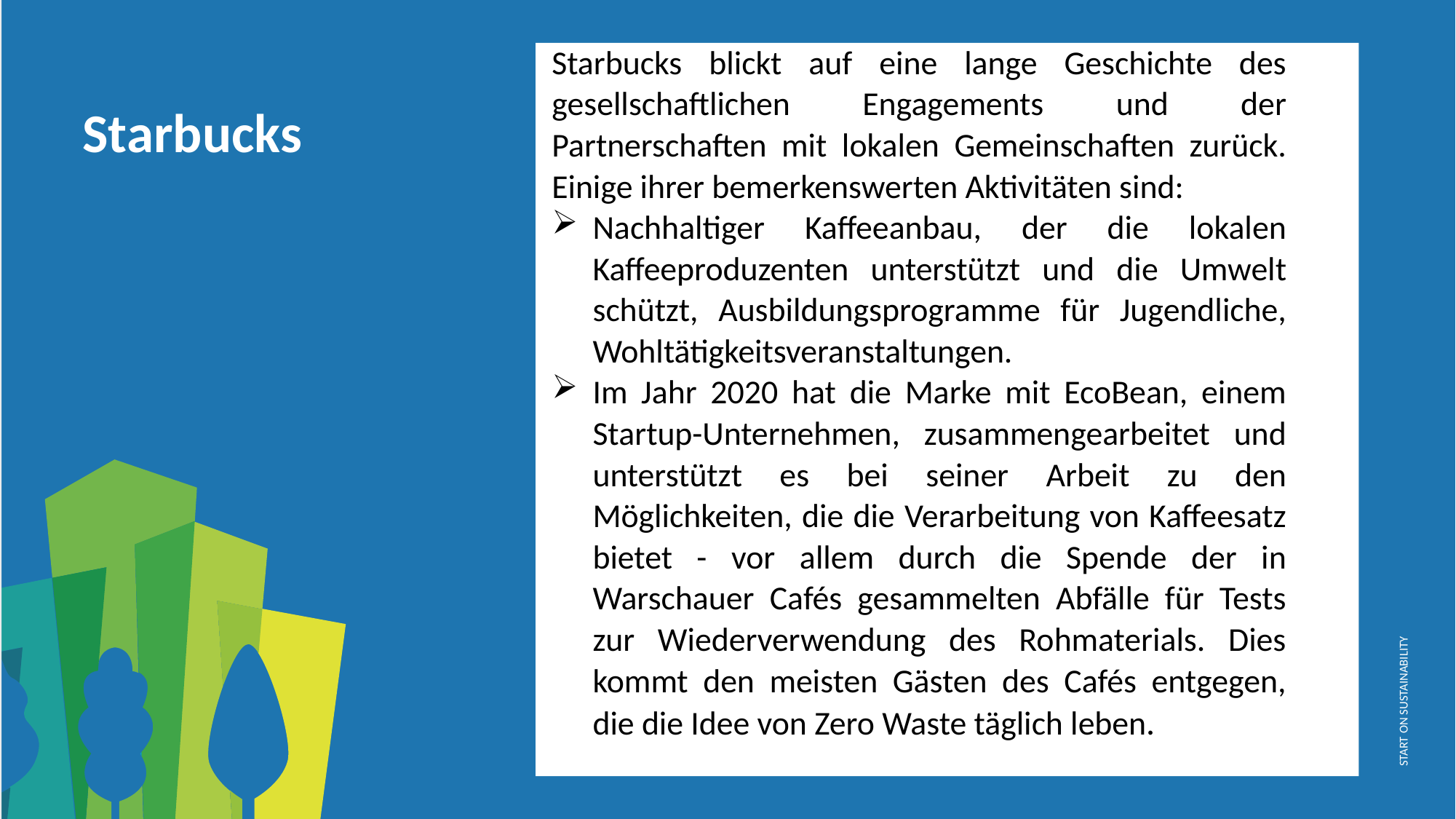

Starbucks blickt auf eine lange Geschichte des gesellschaftlichen Engagements und der Partnerschaften mit lokalen Gemeinschaften zurück. Einige ihrer bemerkenswerten Aktivitäten sind:
Nachhaltiger Kaffeeanbau, der die lokalen Kaffeeproduzenten unterstützt und die Umwelt schützt, Ausbildungsprogramme für Jugendliche, Wohltätigkeitsveranstaltungen.
Im Jahr 2020 hat die Marke mit EcoBean, einem Startup-Unternehmen, zusammengearbeitet und unterstützt es bei seiner Arbeit zu den Möglichkeiten, die die Verarbeitung von Kaffeesatz bietet - vor allem durch die Spende der in Warschauer Cafés gesammelten Abfälle für Tests zur Wiederverwendung des Rohmaterials. Dies kommt den meisten Gästen des Cafés entgegen, die die Idee von Zero Waste täglich leben.
Starbucks